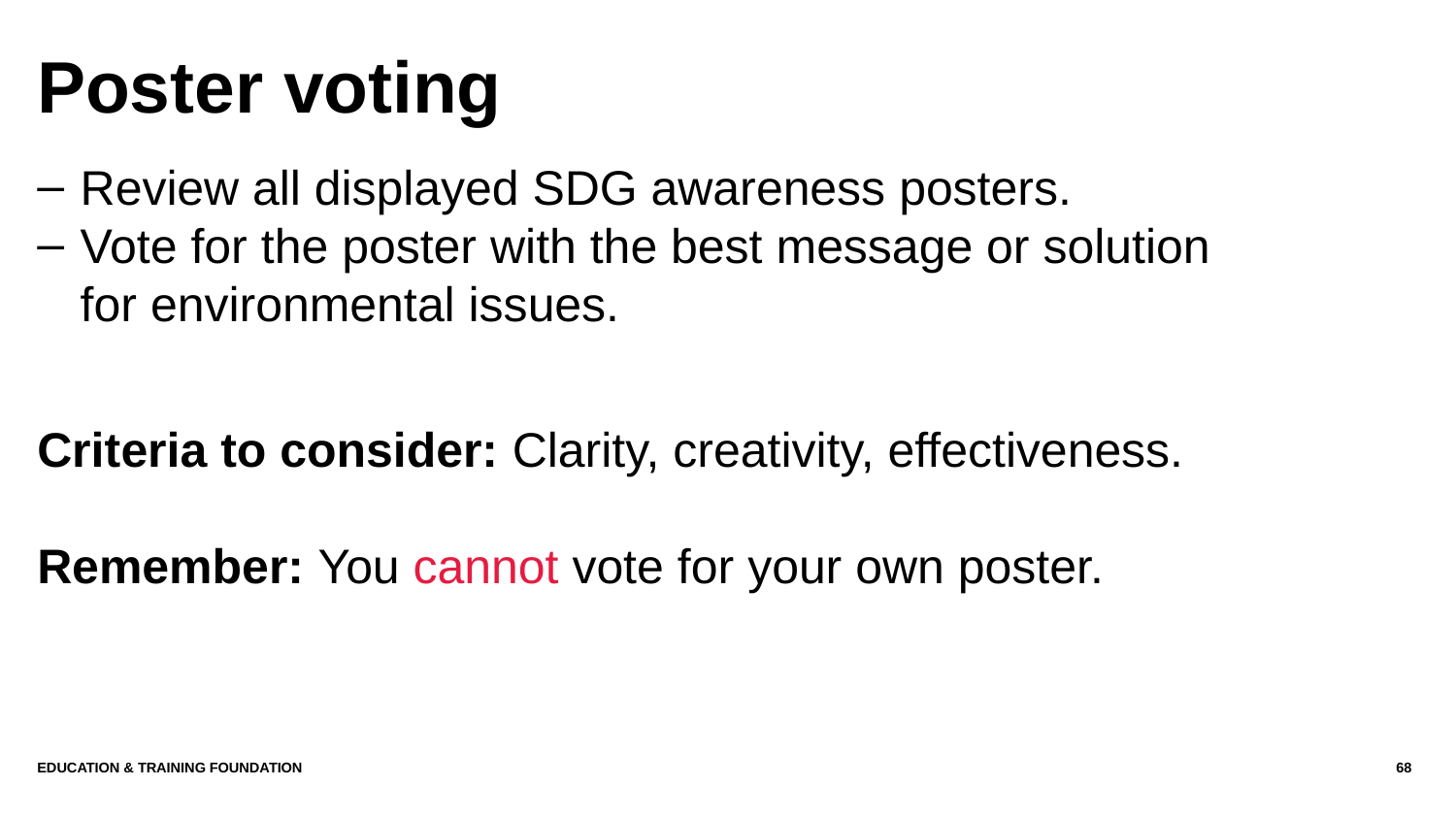

# Poster voting
Review all displayed SDG awareness posters.
Vote for the poster with the best message or solution for environmental issues.

Criteria to consider: Clarity, creativity, effectiveness.

Remember: You cannot vote for your own poster.
Education & Training Foundation
68